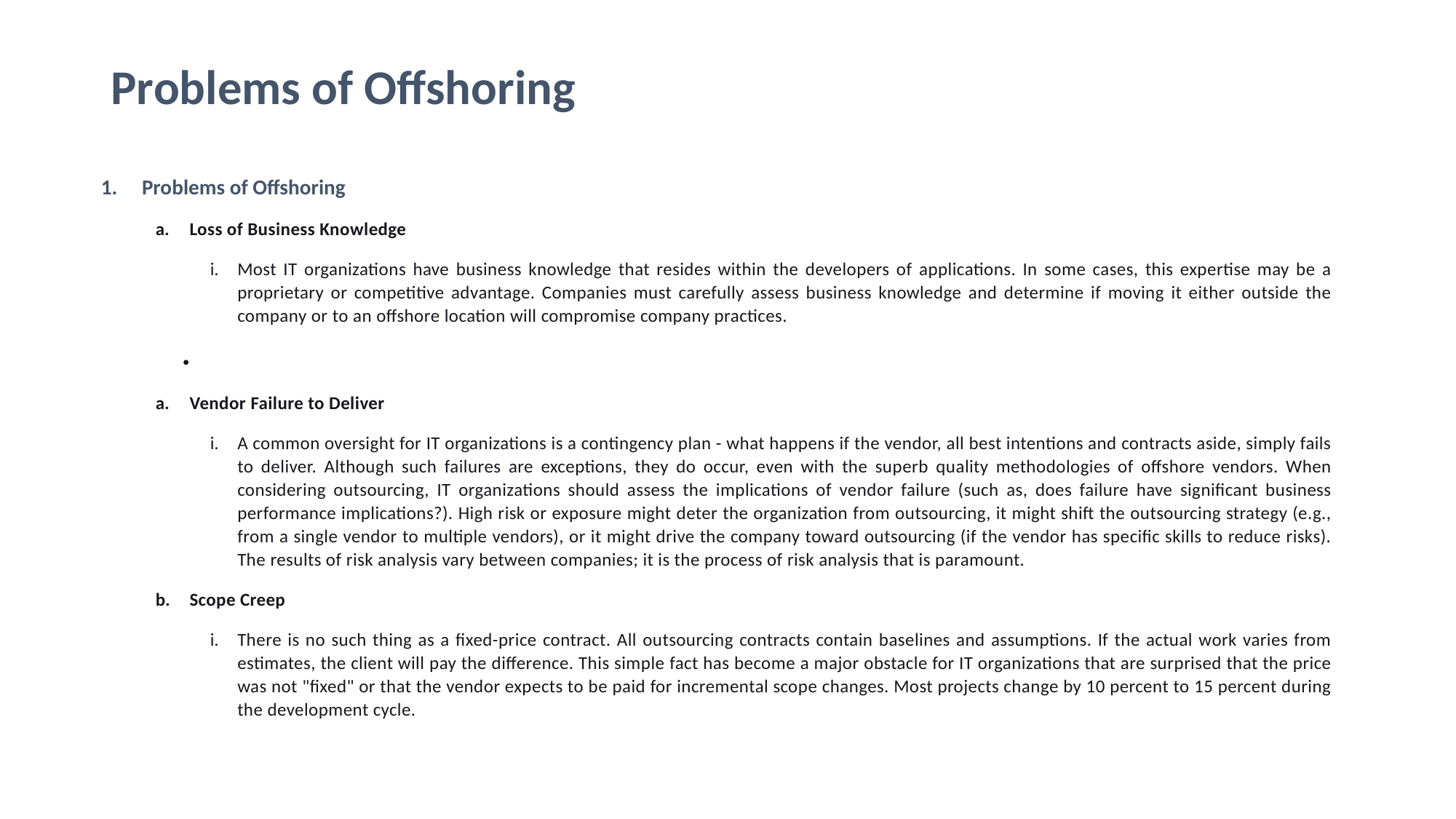

# Problems of Offshoring
Problems of Offshoring
Loss of Business Knowledge
Most IT organizations have business knowledge that resides within the developers of applications. In some cases, this expertise may be a proprietary or competitive advantage. Companies must carefully assess business knowledge and determine if moving it either outside the company or to an offshore location will compromise company practices.

Vendor Failure to Deliver
A common oversight for IT organizations is a contingency plan - what happens if the vendor, all best intentions and contracts aside, simply fails to deliver. Although such failures are exceptions, they do occur, even with the superb quality methodologies of offshore vendors. When considering outsourcing, IT organizations should assess the implications of vendor failure (such as, does failure have significant business performance implications?). High risk or exposure might deter the organization from outsourcing, it might shift the outsourcing strategy (e.g., from a single vendor to multiple vendors), or it might drive the company toward outsourcing (if the vendor has specific skills to reduce risks). The results of risk analysis vary between companies; it is the process of risk analysis that is paramount.
Scope Creep
There is no such thing as a fixed-price contract. All outsourcing contracts contain baselines and assumptions. If the actual work varies from estimates, the client will pay the difference. This simple fact has become a major obstacle for IT organizations that are surprised that the price was not "fixed" or that the vendor expects to be paid for incremental scope changes. Most projects change by 10 percent to 15 percent during the development cycle.